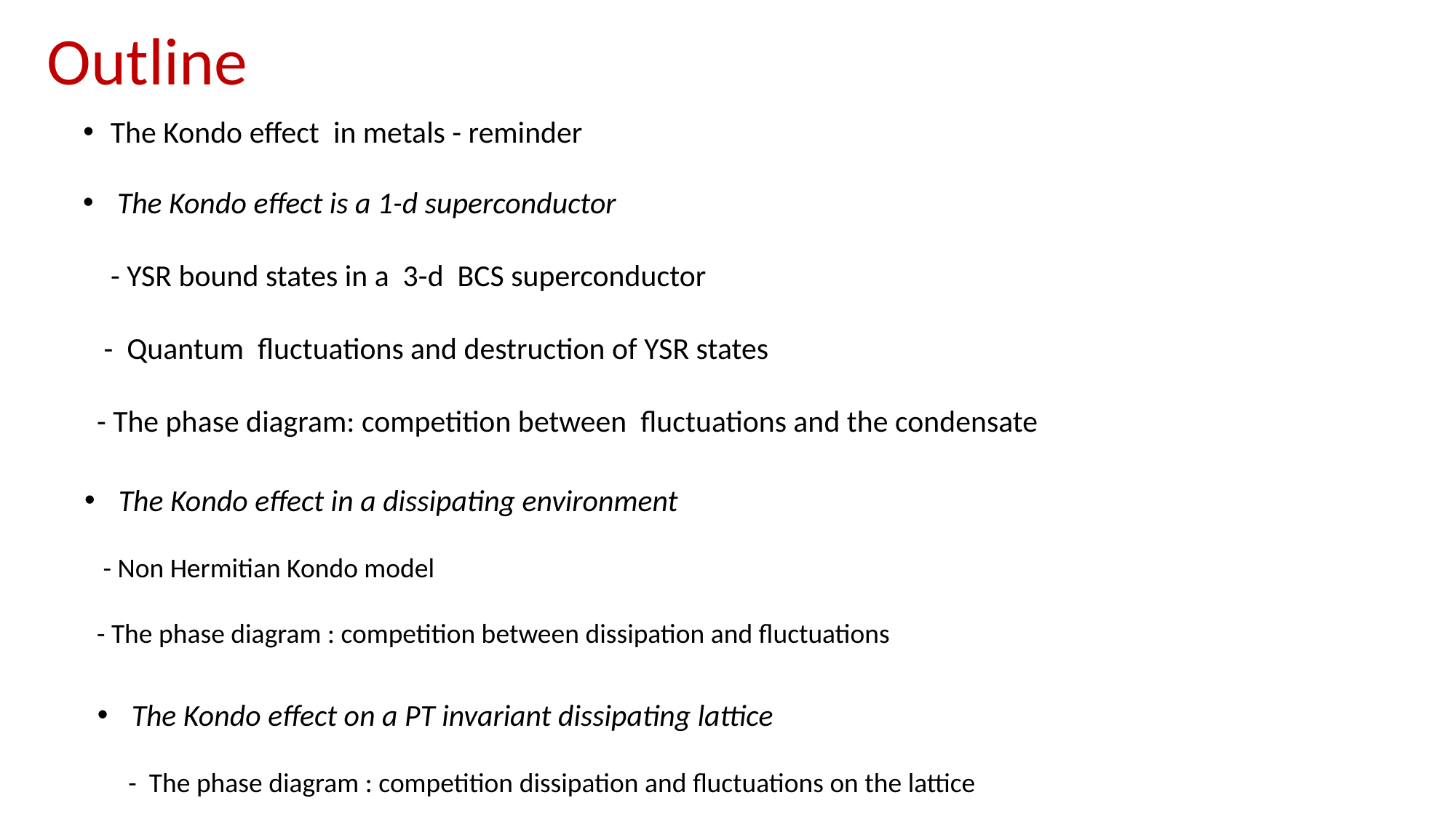

# Outline
The Kondo effect  in metals - reminder

The Kondo effect is a 1-d superconductor

    - YSR bound states in a  3-d  BCS superconductor

   -  Quantum  fluctuations and destruction of YSR states

  - The phase diagram: competition between  fluctuations and the condensate
The Kondo effect in a dissipating environment

   - Non Hermitian Kondo model

  - The phase diagram : competition between dissipation and fluctuations
The Kondo effect on a PT invariant dissipating lattice

     -  The phase diagram : competition dissipation and fluctuations on the lattice